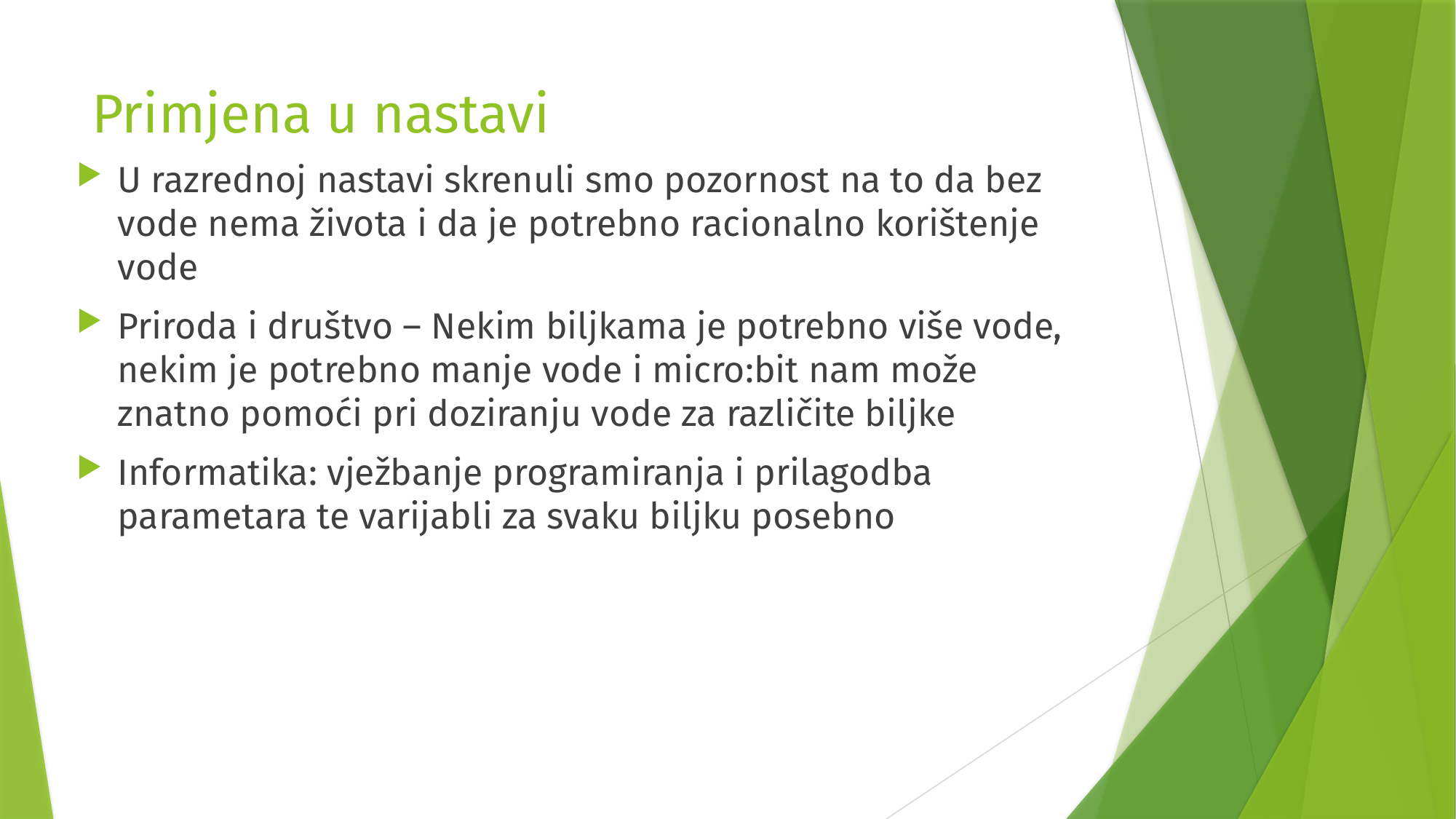

# Primjena u nastavi
U razrednoj nastavi skrenuli smo pozornost na to da bez vode nema života i da je potrebno racionalno korištenje vode
Priroda i društvo – Nekim biljkama je potrebno više vode, nekim je potrebno manje vode i micro:bit nam može znatno pomoći pri doziranju vode za različite biljke
Informatika: vježbanje programiranja i prilagodba parametara te varijabli za svaku biljku posebno